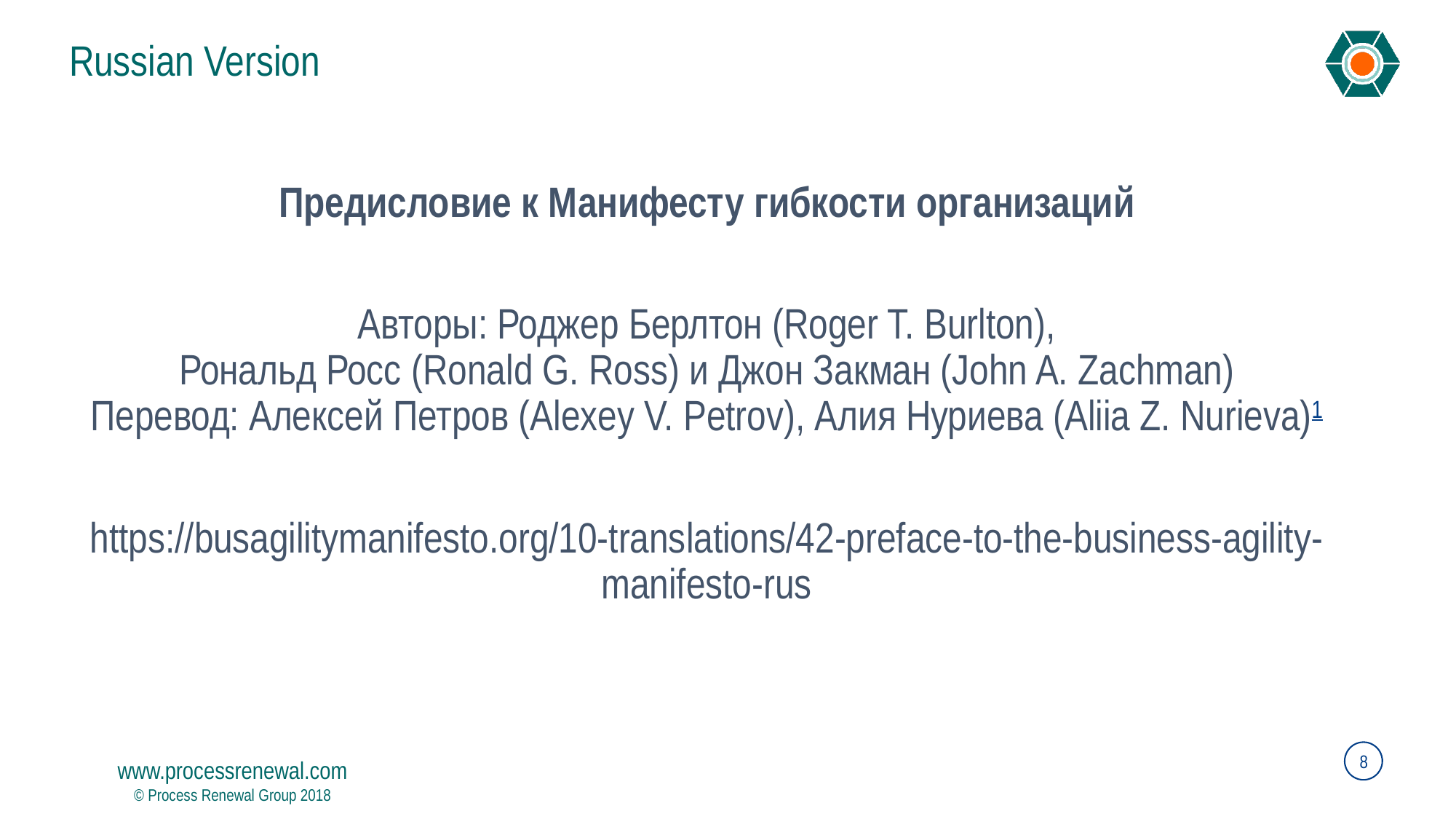

# Russian Version
Предисловие к Манифесту гибкости организаций

Авторы: Роджер Берлтон (Roger T. Burlton),
Рональд Росс (Ronald G. Ross) и Джон Закман (John A. Zachman)
Перевод: Алексей Петров (Alexey V. Petrov), Алия Нуриева (Aliia Z. Nurieva)1

https://busagilitymanifesto.org/10-translations/42-preface-to-the-business-agility-manifesto-rus